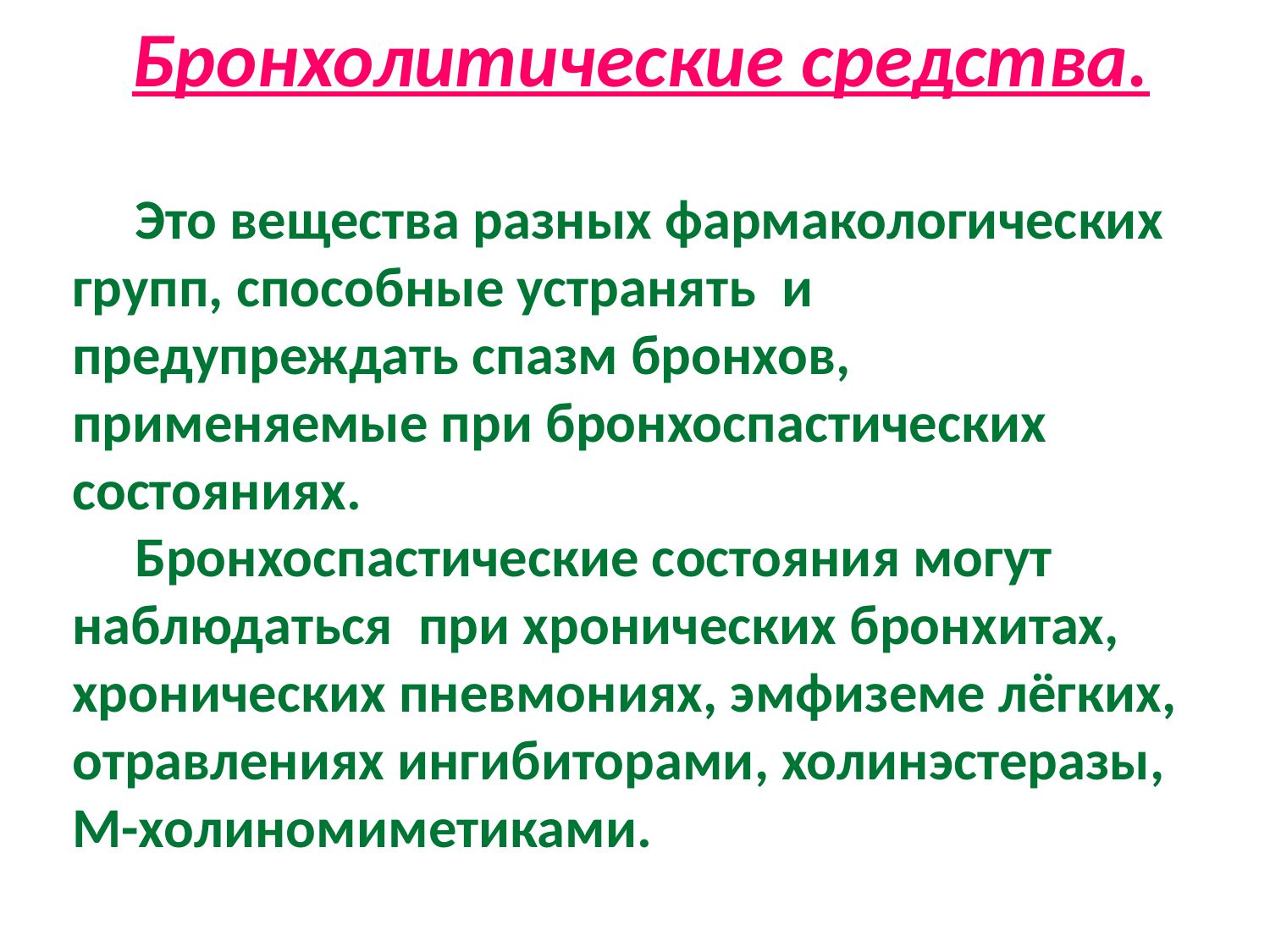

# Бронхолитические средства.
Это вещества разных фармакологических групп, способные устранять  и предупреждать спазм бронхов, применяемые при бронхоспастических состояниях.
Бронхоспастические состояния могут наблюдаться  при хронических бронхитах, хронических пневмониях, эмфиземе лёгких, отравлениях ингибиторами, холинэстеразы, М-холиномиметиками.